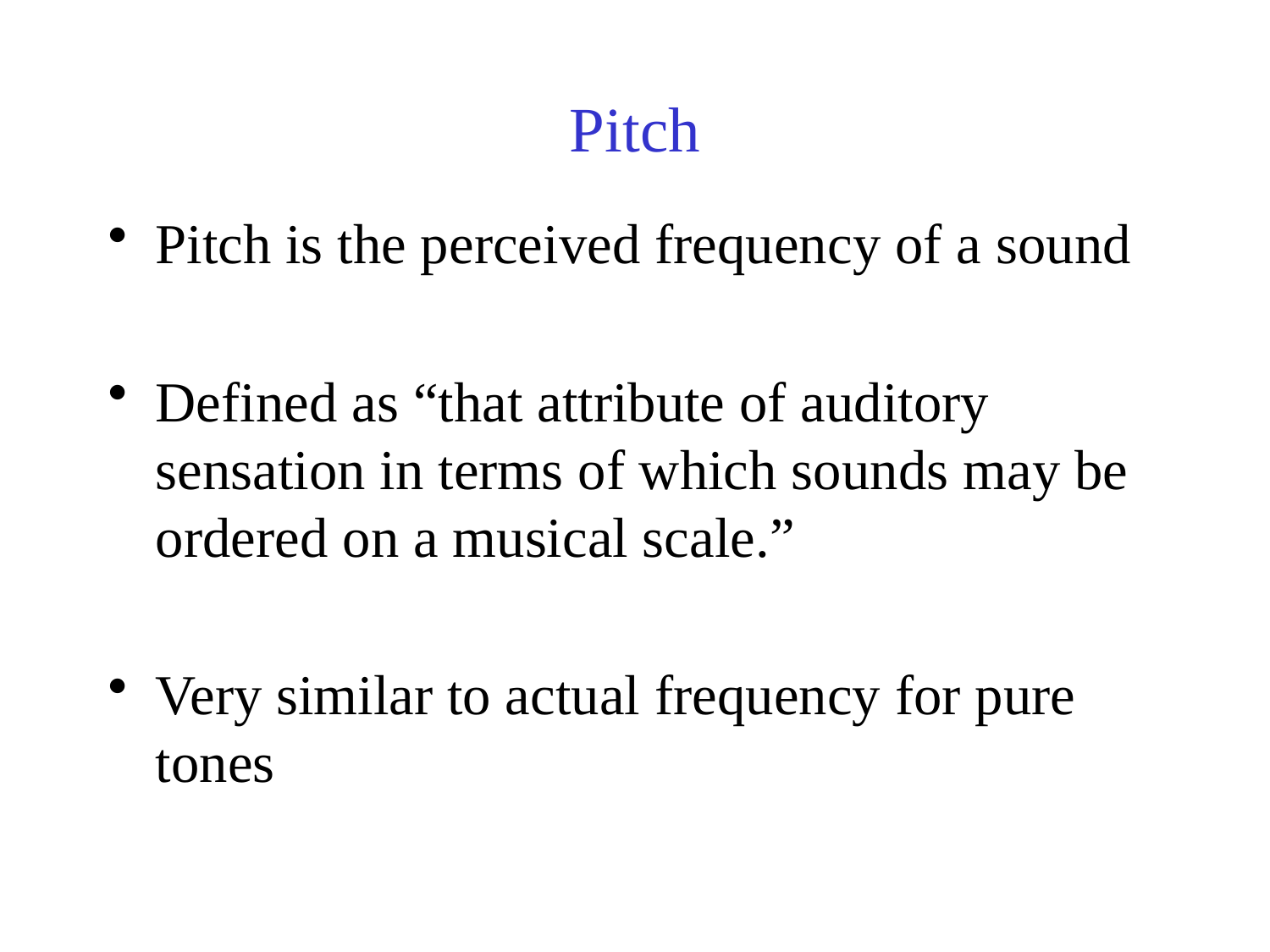

# Pitch
Pitch is the perceived frequency of a sound

Defined as “that attribute of auditory sensation in terms of which sounds may be ordered on a musical scale.”

Very similar to actual frequency for pure tones